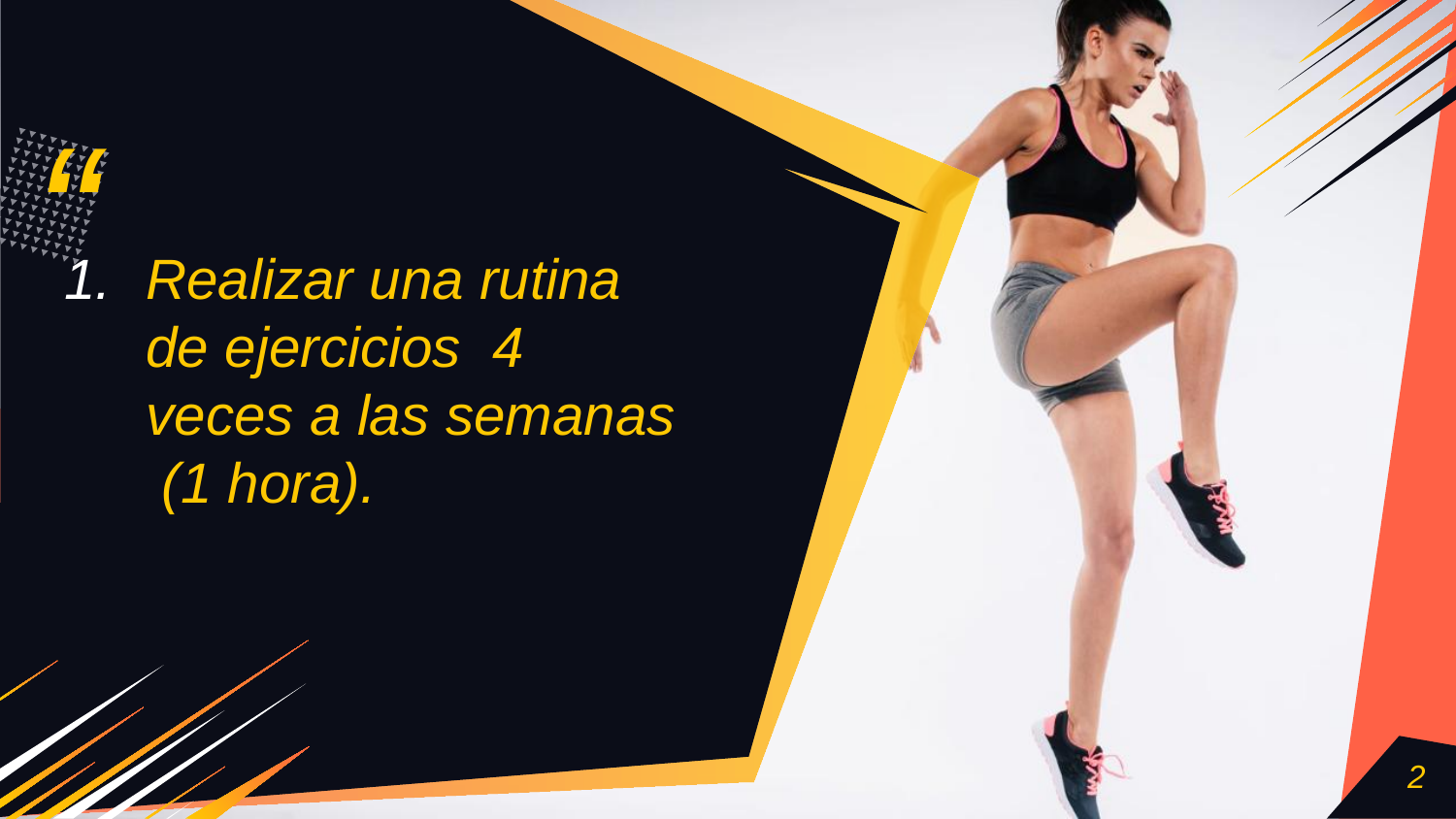

Realizar una rutina de ejercicios  4 veces a las semanas  (1 hora).
2